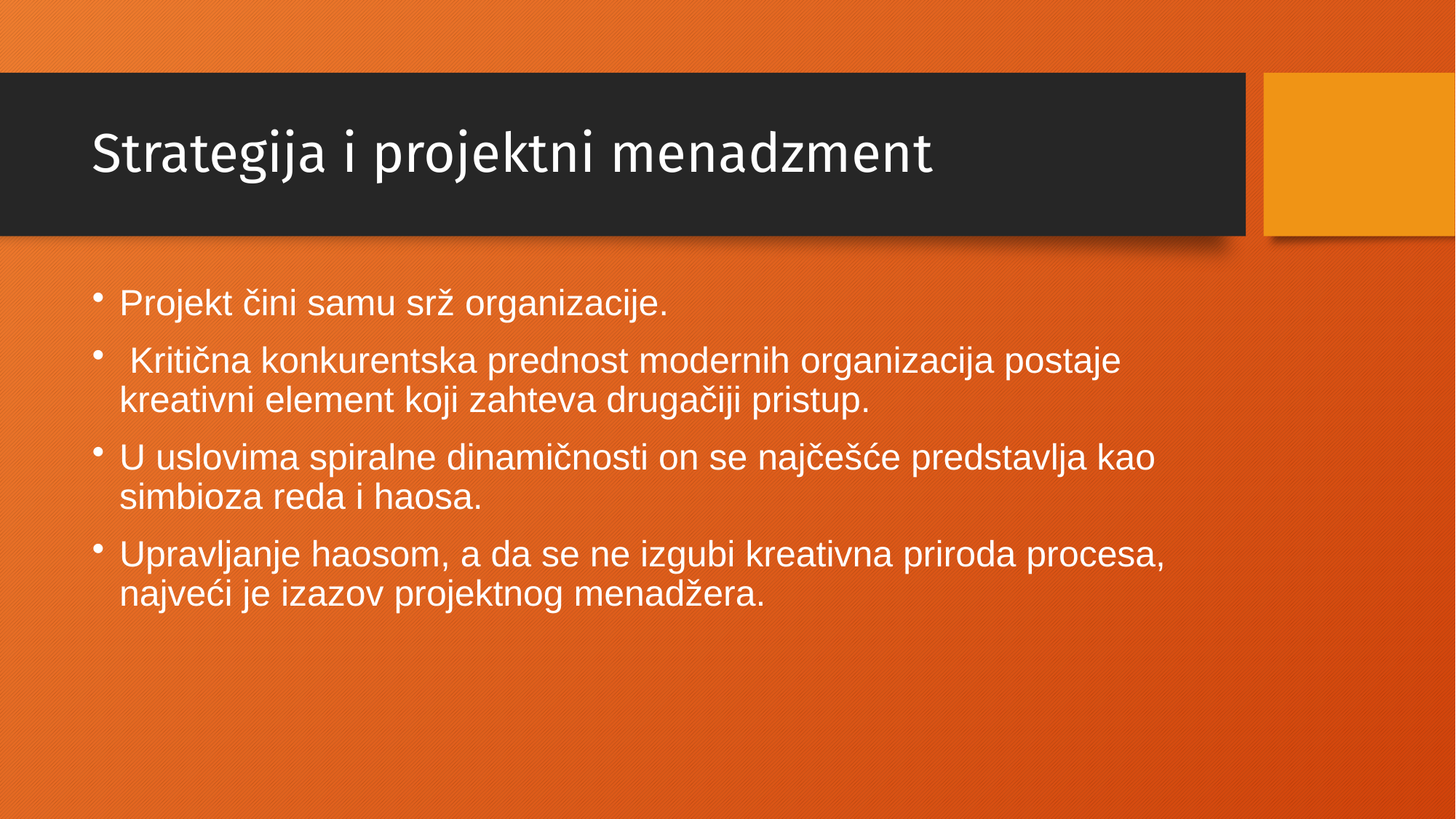

# Strategija i projektni menadzment
Projekt čini samu srž organizacije.
 Kritična konkurentska prednost modernih organizacija postaje kreativni element koji zahteva drugačiji pristup.
U uslovima spiralne dinamičnosti on se najčešće predstavlja kao simbioza reda i haosa.
Upravljanje haosom, a da se ne izgubi kreativna priroda procesa, najveći je izazov projektnog menadžera.